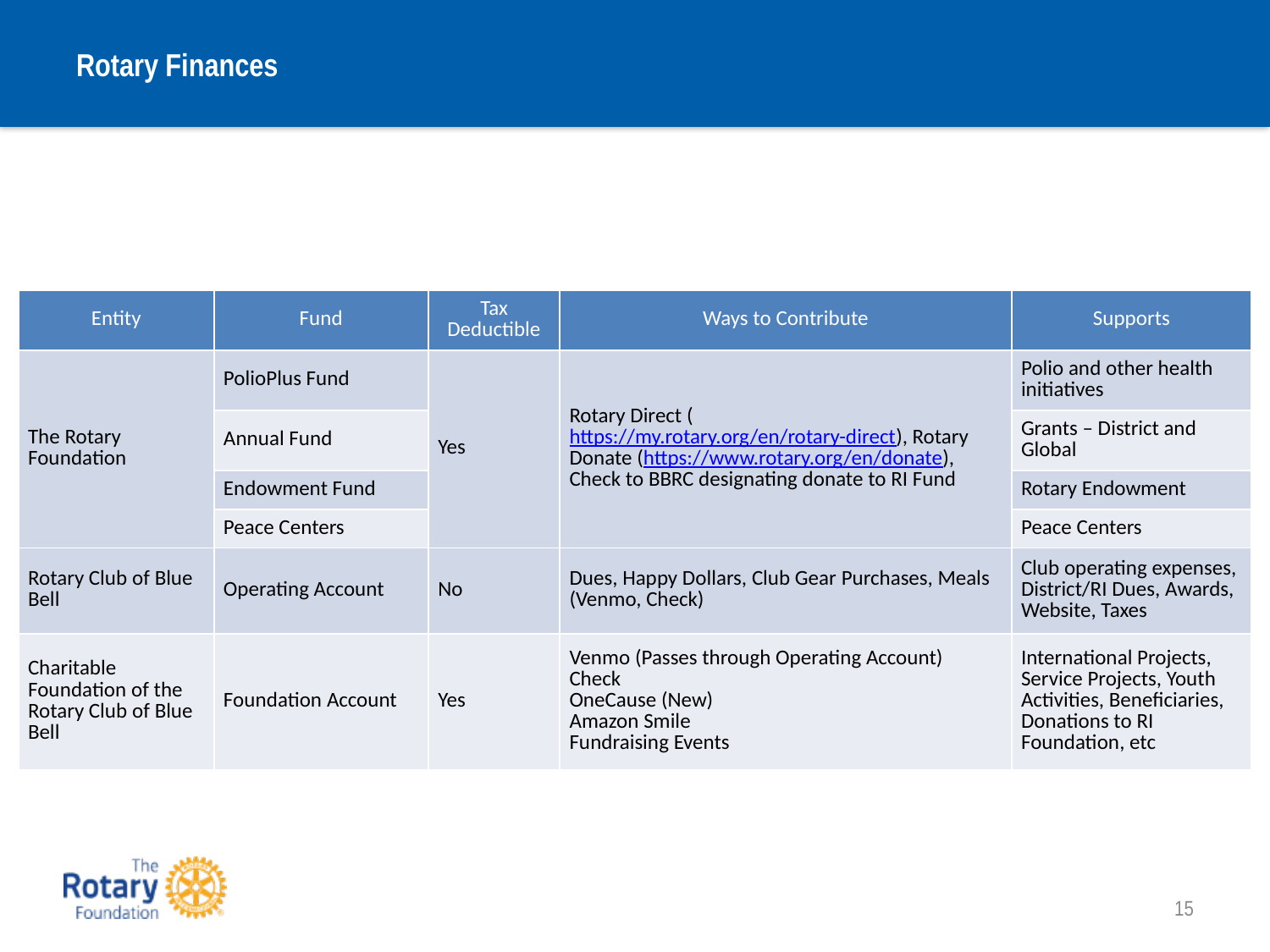

# Rotary Finances
| Entity | Fund | Tax Deductible | Ways to Contribute | Supports |
| --- | --- | --- | --- | --- |
| The Rotary Foundation | PolioPlus Fund | Yes | Rotary Direct (https://my.rotary.org/en/rotary-direct), Rotary Donate (https://www.rotary.org/en/donate), Check to BBRC designating donate to RI Fund | Polio and other health initiatives |
|  | Annual Fund |  |  | Grants – District and Global |
|  | Endowment Fund |  |  | Rotary Endowment |
|  | Peace Centers |  |  | Peace Centers |
| Rotary Club of Blue Bell | Operating Account | No | Dues, Happy Dollars, Club Gear Purchases, Meals (Venmo, Check) | Club operating expenses, District/RI Dues, Awards, Website, Taxes |
| Charitable Foundation of the Rotary Club of Blue Bell | Foundation Account | Yes | Venmo (Passes through Operating Account) Check OneCause (New) Amazon Smile Fundraising Events | International Projects, Service Projects, Youth Activities, Beneficiaries, Donations to RI Foundation, etc |
15